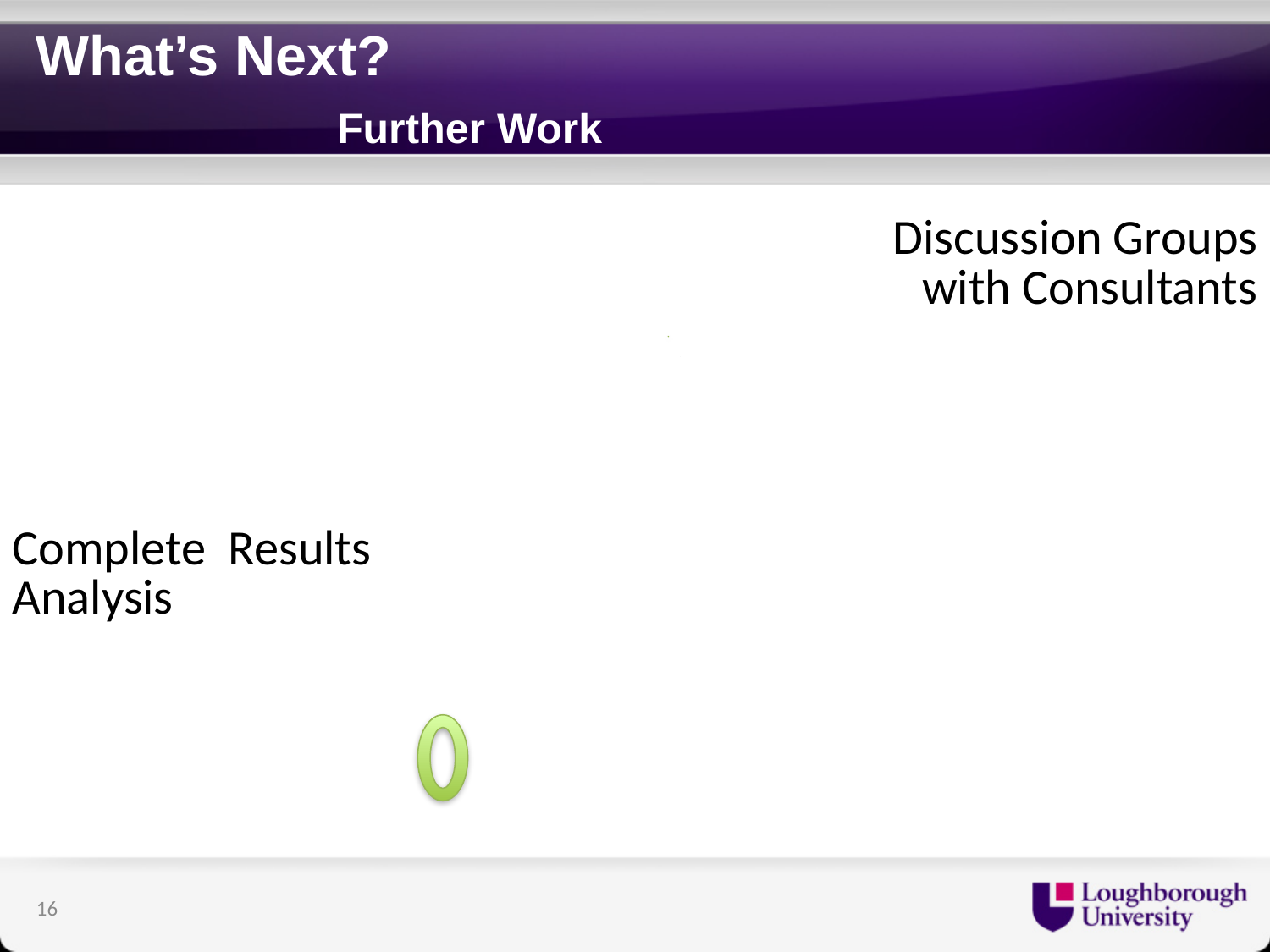

# What’s Next? 									   Further Work
Discussion Groups with Consultants
Complete  Results Analysis
16